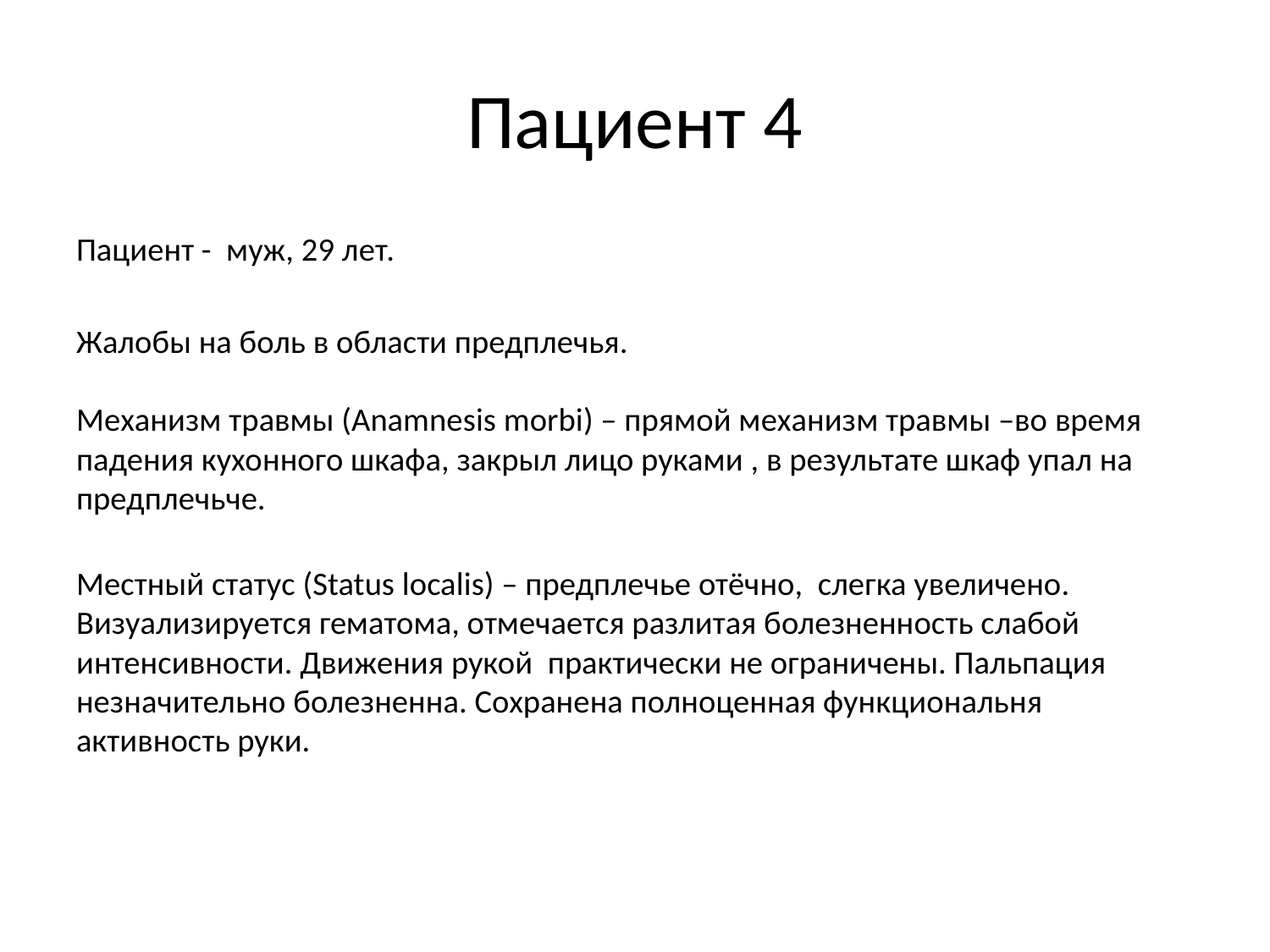

# Пациент 4
Пациент -  муж, 29 лет.

Жалобы на боль в области предплечья.
Механизм травмы (Anamnesis morbi) – прямой механизм травмы –во время падения кухонного шкафа, закрыл лицо руками , в результате шкаф упал на предплечьче.
Местный статус (Status localis) – предплечье отёчно,  слегка увеличено. Визуализируется гематома, отмечается разлитая болезненность слабой интенсивности. Движения рукой  практически не ограничены. Пальпация незначительно болезненна. Сохранена полноценная функциональня активность руки.